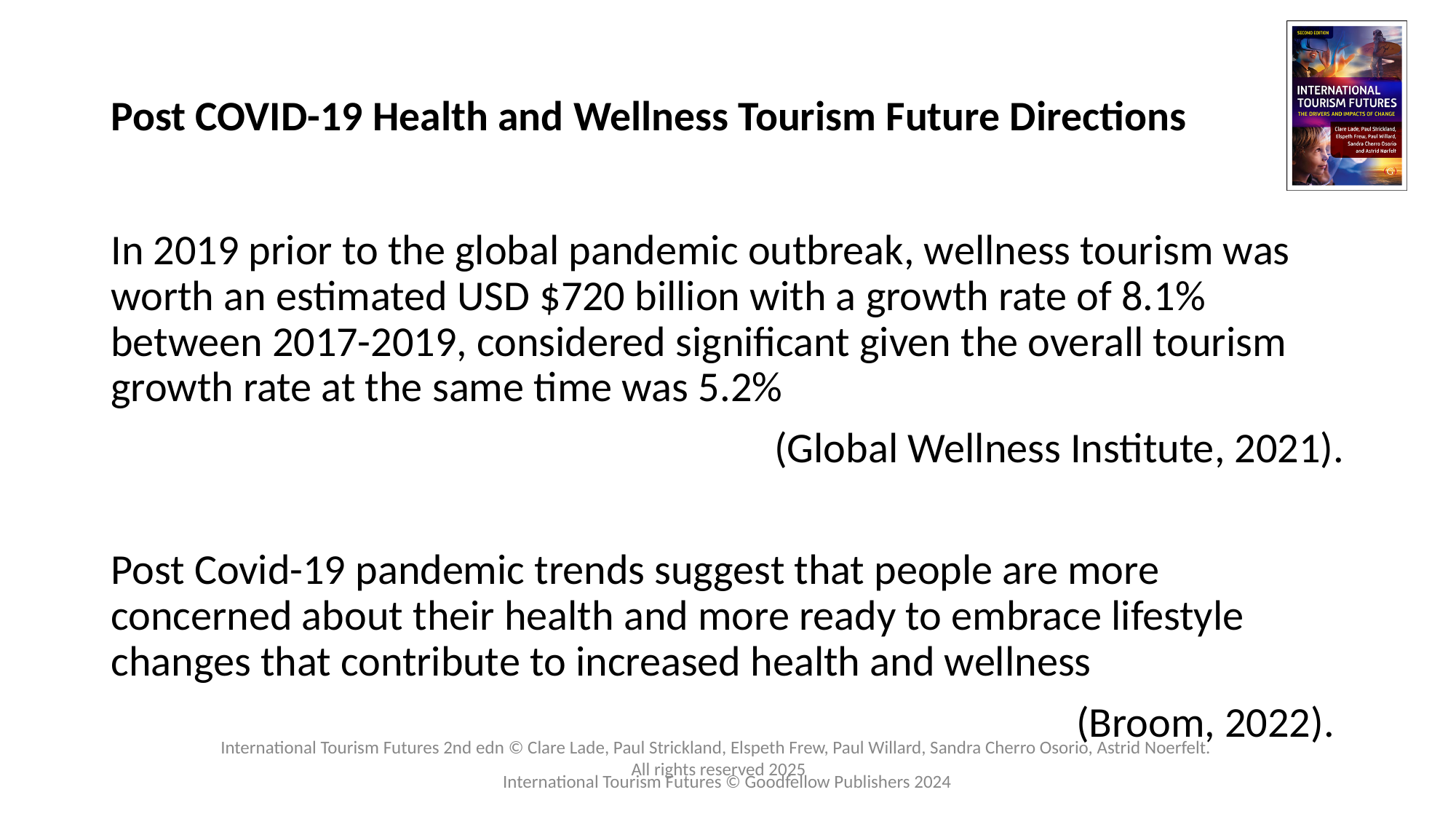

# Post COVID-19 Health and Wellness Tourism Future Directions
In 2019 prior to the global pandemic outbreak, wellness tourism was worth an estimated USD $720 billion with a growth rate of 8.1% between 2017-2019, considered significant given the overall tourism growth rate at the same time was 5.2%
(Global Wellness Institute, 2021).

Post Covid-19 pandemic trends suggest that people are more concerned about their health and more ready to embrace lifestyle changes that contribute to increased health and wellness
(Broom, 2022).
International Tourism Futures © Goodfellow Publishers 2024